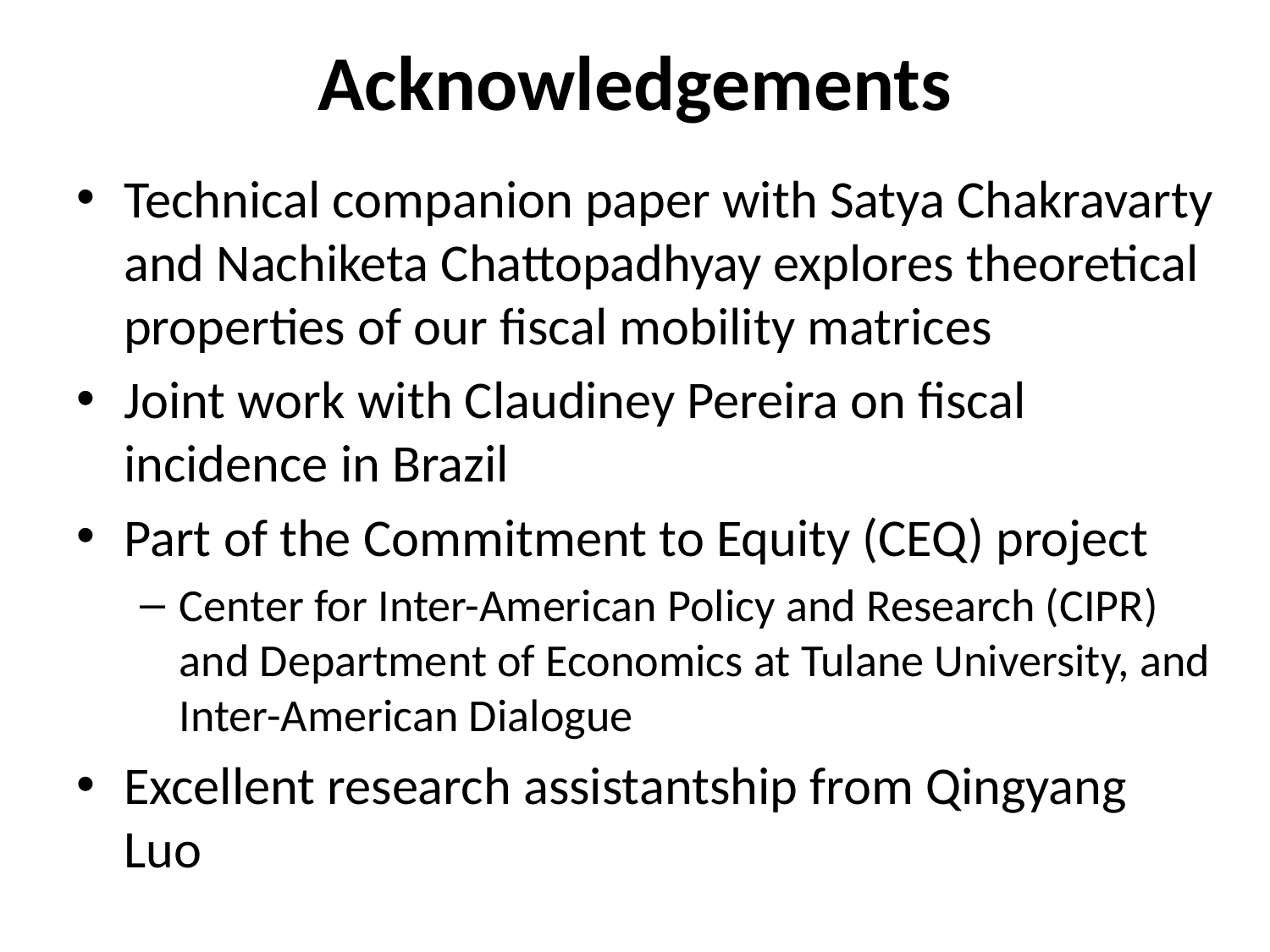

# Acknowledgements
Technical companion paper with Satya Chakravarty and Nachiketa Chattopadhyay explores theoretical properties of our fiscal mobility matrices
Joint work with Claudiney Pereira on fiscal incidence in Brazil
Part of the Commitment to Equity (CEQ) project
Center for Inter-American Policy and Research (CIPR) and Department of Economics at Tulane University, and Inter-American Dialogue
Excellent research assistantship from Qingyang Luo